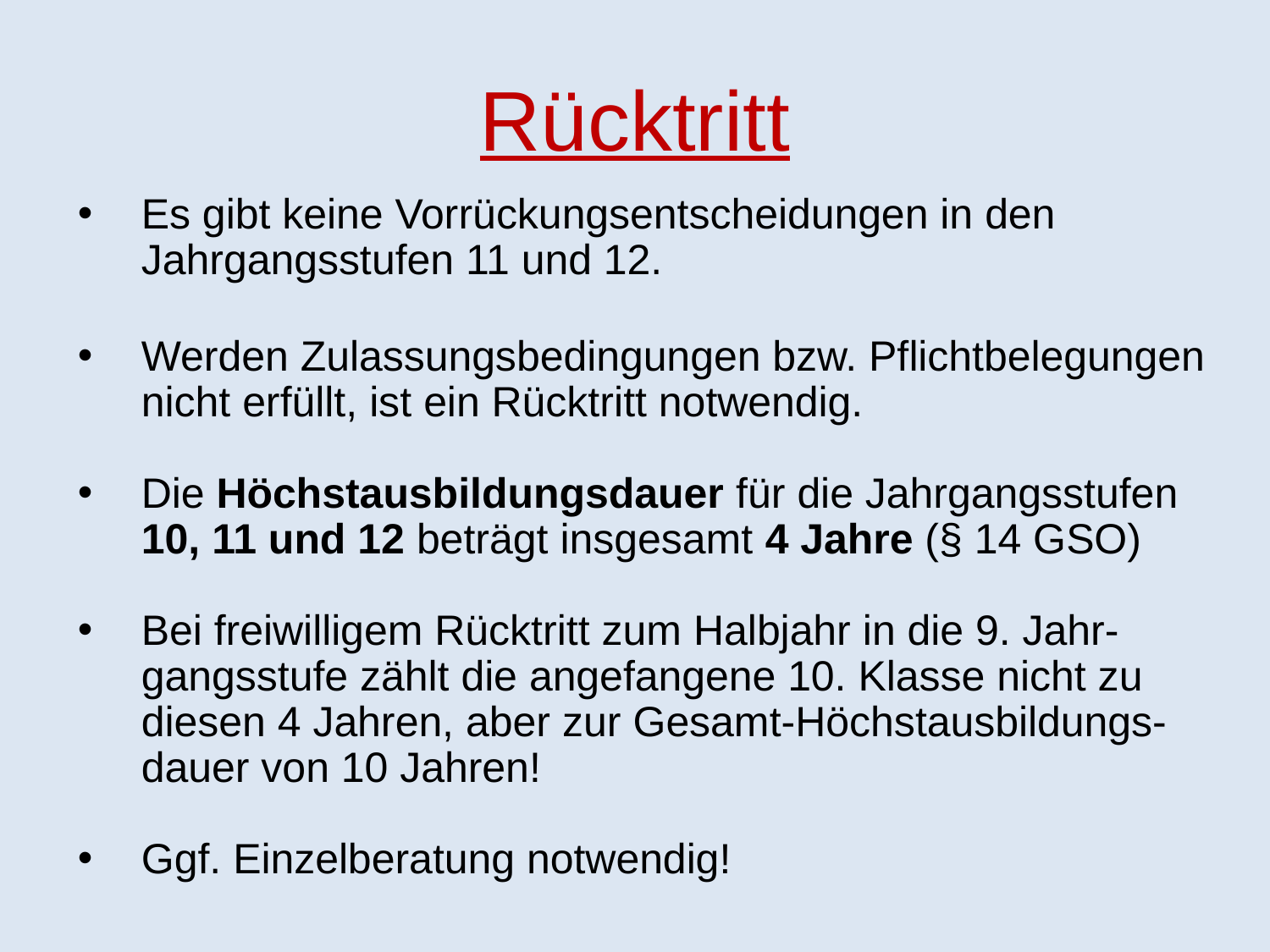

Rücktritt
Es gibt keine Vorrückungsentscheidungen in den Jahrgangsstufen 11 und 12.
Werden Zulassungsbedingungen bzw. Pflichtbelegungen nicht erfüllt, ist ein Rücktritt notwendig.
Die Höchstausbildungsdauer für die Jahrgangsstufen 10, 11 und 12 beträgt insgesamt 4 Jahre (§ 14 GSO)
Bei freiwilligem Rücktritt zum Halbjahr in die 9. Jahr-gangsstufe zählt die angefangene 10. Klasse nicht zu diesen 4 Jahren, aber zur Gesamt-Höchstausbildungs-dauer von 10 Jahren!
Ggf. Einzelberatung notwendig!